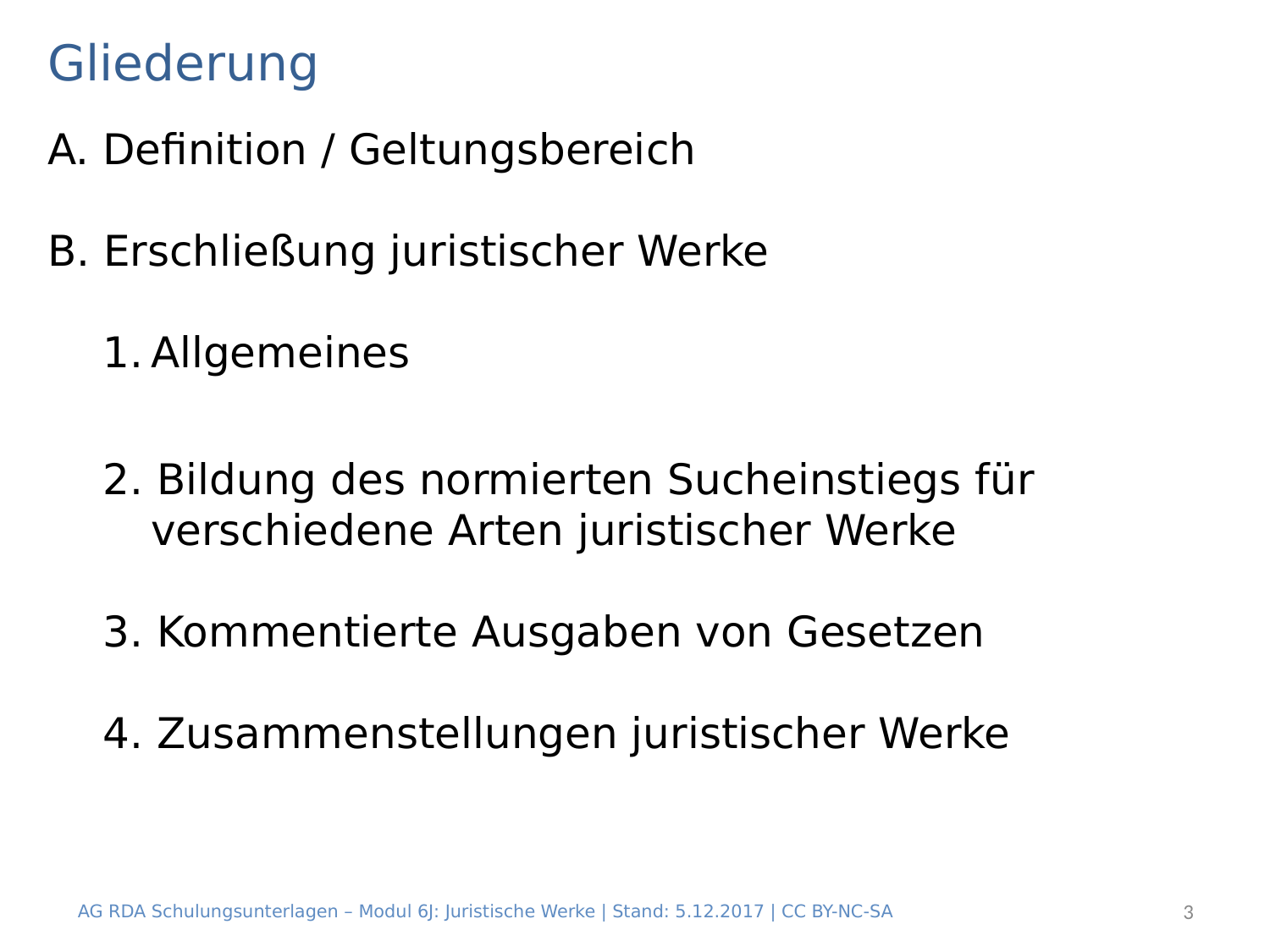

# Gliederung
A. Definition / Geltungsbereich

B. Erschließung juristischer Werke

Allgemeines

2. Bildung des normierten Sucheinstiegs für verschiedene Arten juristischer Werke

3. Kommentierte Ausgaben von Gesetzen

4. Zusammenstellungen juristischer Werke
AG RDA Schulungsunterlagen – Modul 6J: Juristische Werke | Stand: 5.12.2017 | CC BY-NC-SA
3